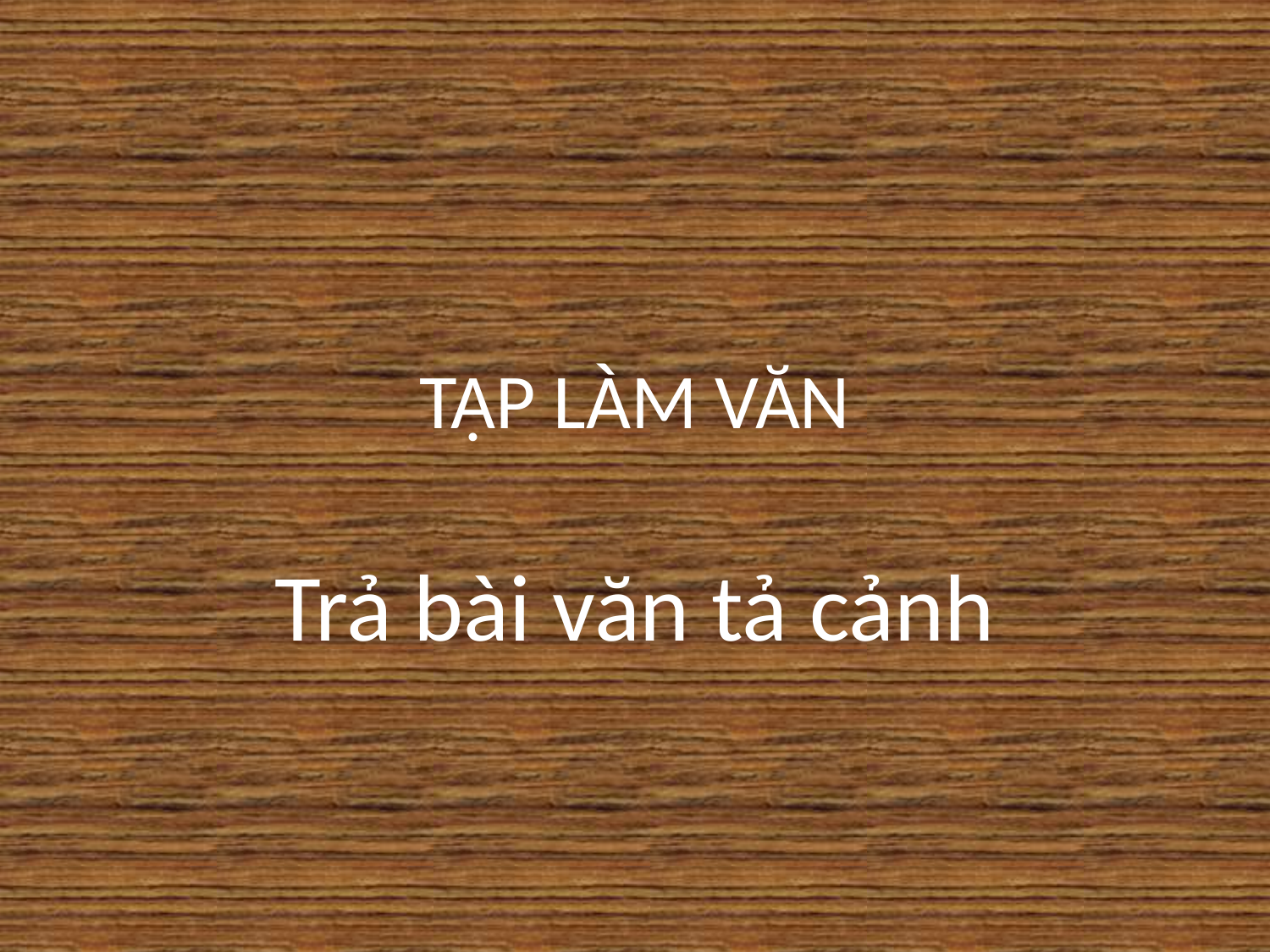

# TẬP LÀM VĂN
Trả bài văn tả cảnh